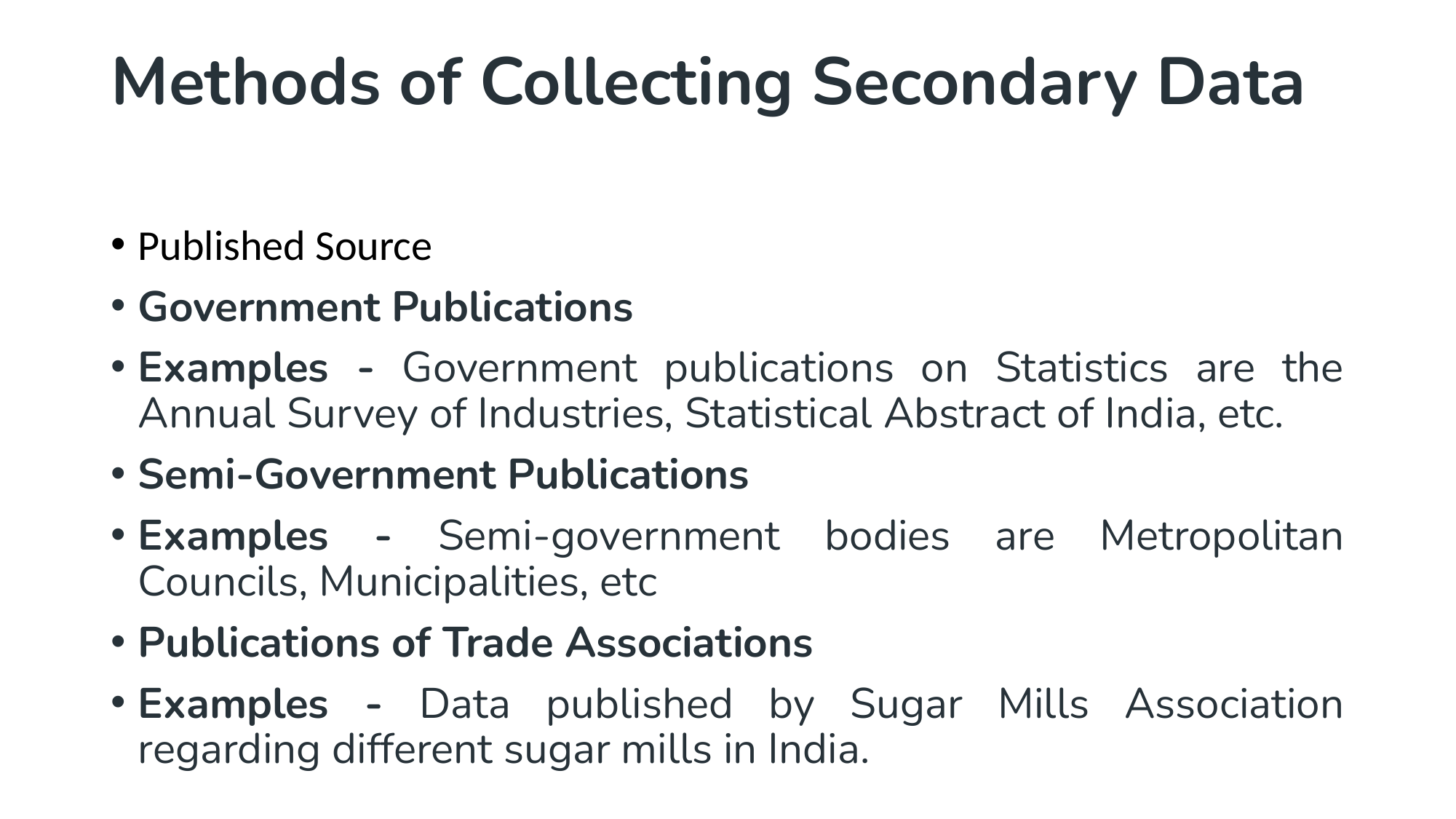

# Methods of Collecting Secondary Data
Published Source
Government Publications
Examples - Government publications on Statistics are the Annual Survey of Industries, Statistical Abstract of India, etc.
Semi-Government Publications
Examples - Semi-government bodies are Metropolitan Councils, Municipalities, etc
Publications of Trade Associations
Examples - Data published by Sugar Mills Association regarding different sugar mills in India.